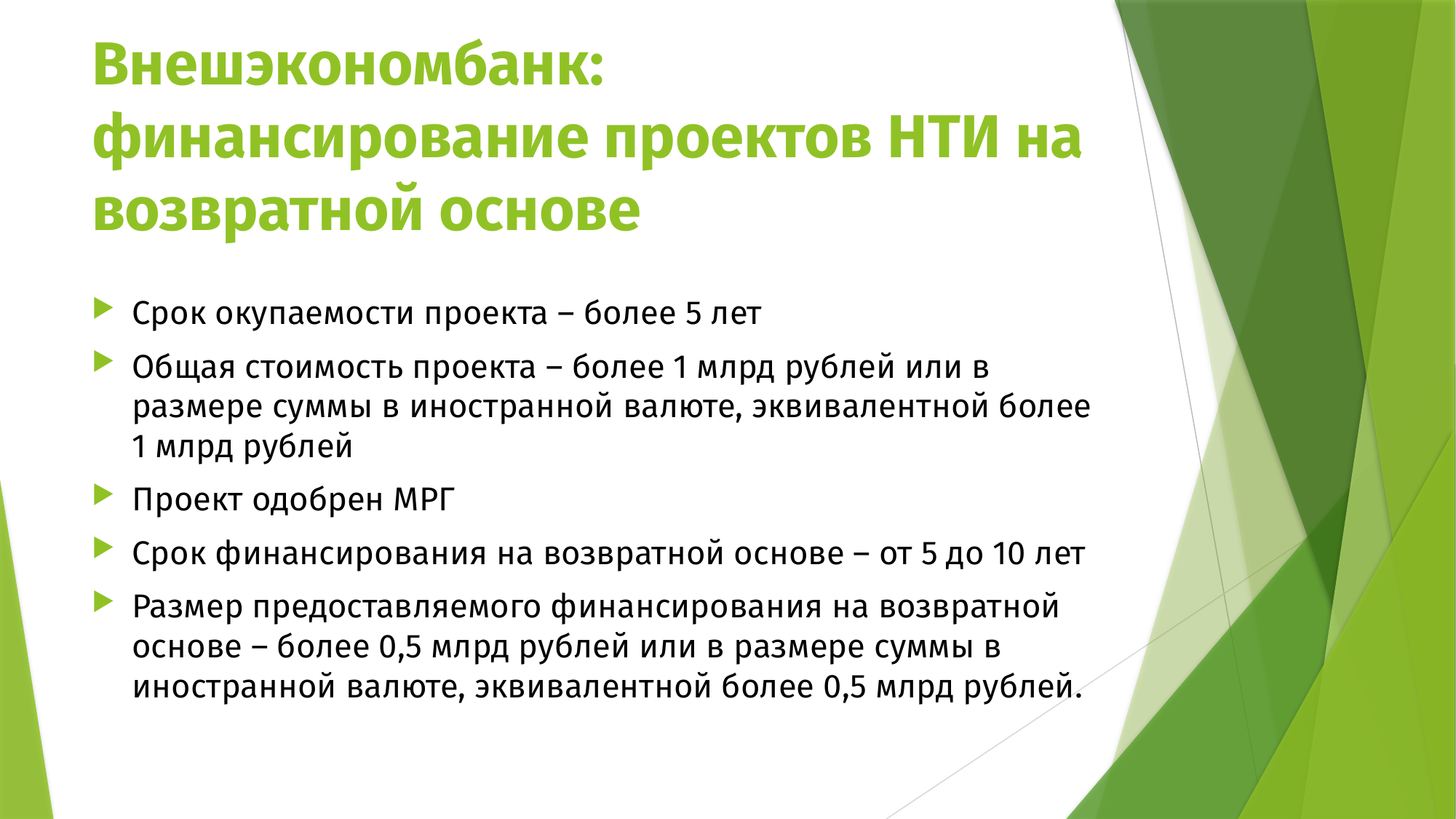

# Внешэкономбанк: финансирование проектов НТИ на возвратной основе
Срок окупаемости проекта – более 5 лет
Общая стоимость проекта – более 1 млрд рублей или в размере суммы в иностранной валюте, эквивалентной более 1 млрд рублей
Проект одобрен МРГ
Срок финансирования на возвратной основе – от 5 до 10 лет
Размер предоставляемого финансирования на возвратной основе – более 0,5 млрд рублей или в размере суммы в иностранной валюте, эквивалентной более 0,5 млрд рублей.